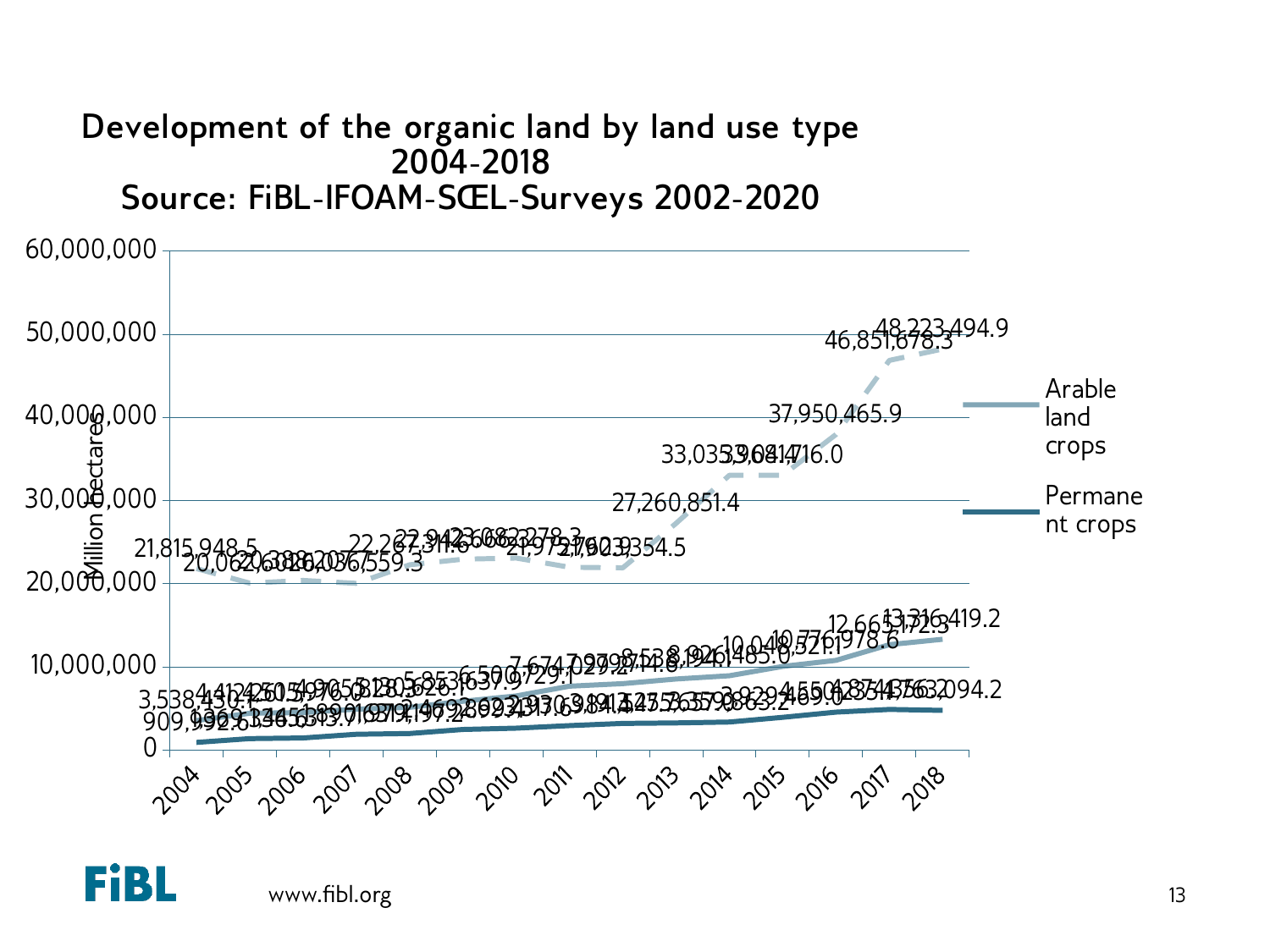

Growth of the organic land by land use type 2004-2013

### Chart: Development of the organic land by land use type 2004-2018 Source: FiBL-IFOAM-SOEL-Surveys 2002-2020

| Category | Arable land crops | Permanent crops | Permanent grassland |
|---|---|---|---|
| 2004 | 3538430.059999999 | 909992.6099999998 | 21815948.490000002 |
| 2005 | 4412261.449999999 | 1369336.6 | 20062601.55 |
| 2006 | 4505975.954877214 | 1445313.6885485488 | 20388207.69987989 |
| 2007 | 4905828.322235005 | 1890631.1345706515 | 20036559.26249463 |
| 2008 | 5130626.083624363 | 1979197.2416300674 | 22267311.606200434 |
| 2009 | 5853637.874777321 | 2469899.4396000155 | 22942666.329900432 |
| 2010 | 6500729.061413535 | 2623317.583563257 | 23082278.276200432 |
| 2011 | 7674029.152468095 | 2930984.427854048 | 21975762.93197144 |
| 2012 | 7979714.641736491 | 3191547.71424962 | 21903354.541982844 |
| 2013 | 8538194.125697084 | 3255657.0024273647 | 27260851.392172083 |
| 2014 | 8926485.022435687 | 3359863.1639356175 | 33035968.440890897 |
| 2015 | 10048521.134851163 | 3929468.989404781 | 33041716.0210835 |
| 2016 | 10776978.569828205 | 4550235.080450911 | 37950465.93172271 |
| 2017 | 12665172.316982472 | 4874356.22174927 | 46851678.29773275 |
| 2018 | 13316419.223112537 | 4763094.151746264 | 48223494.89184182 |
13